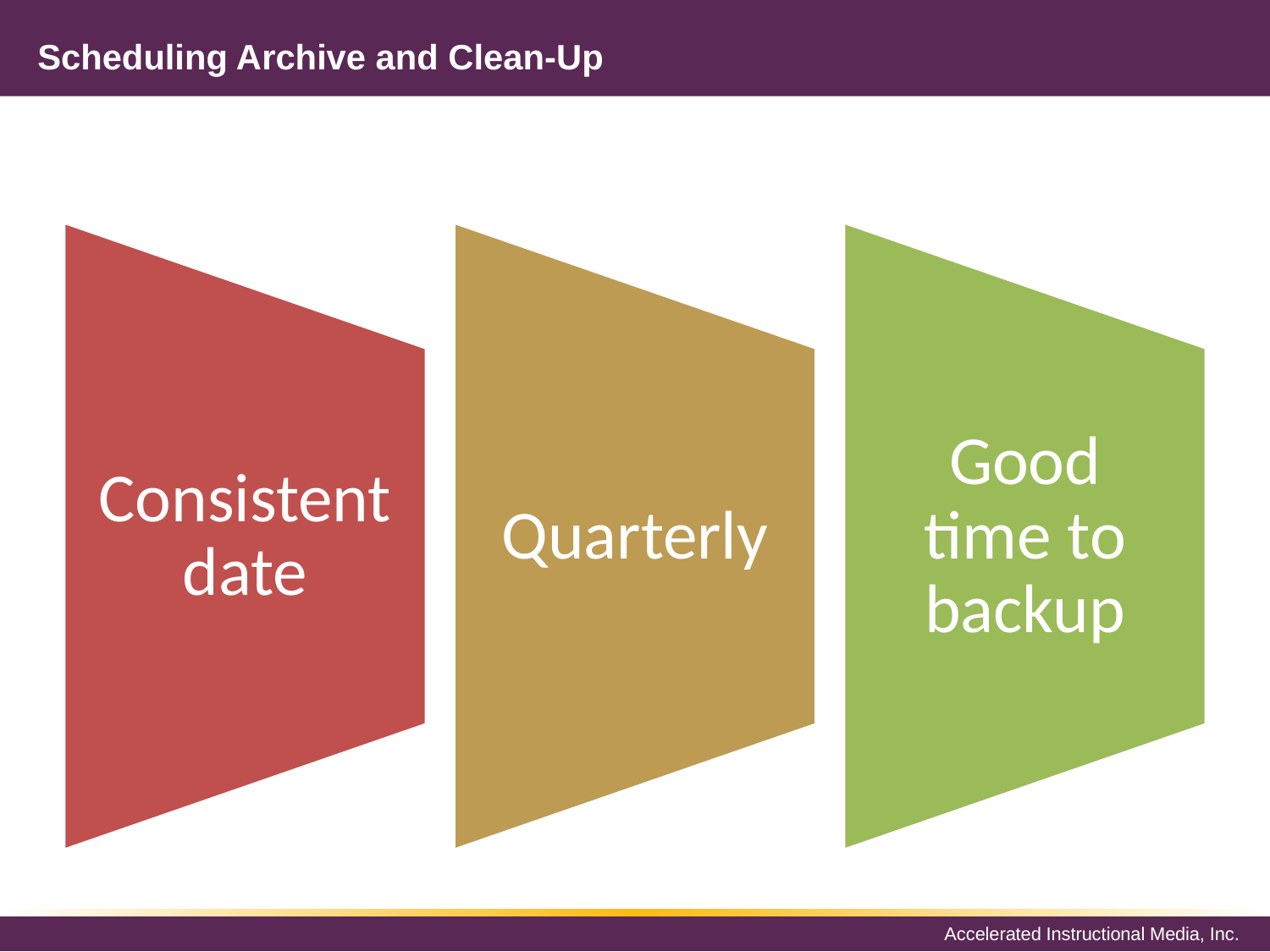

# Scheduling Archive and Clean-Up

Consistent date
Quarterly
Good time to backup